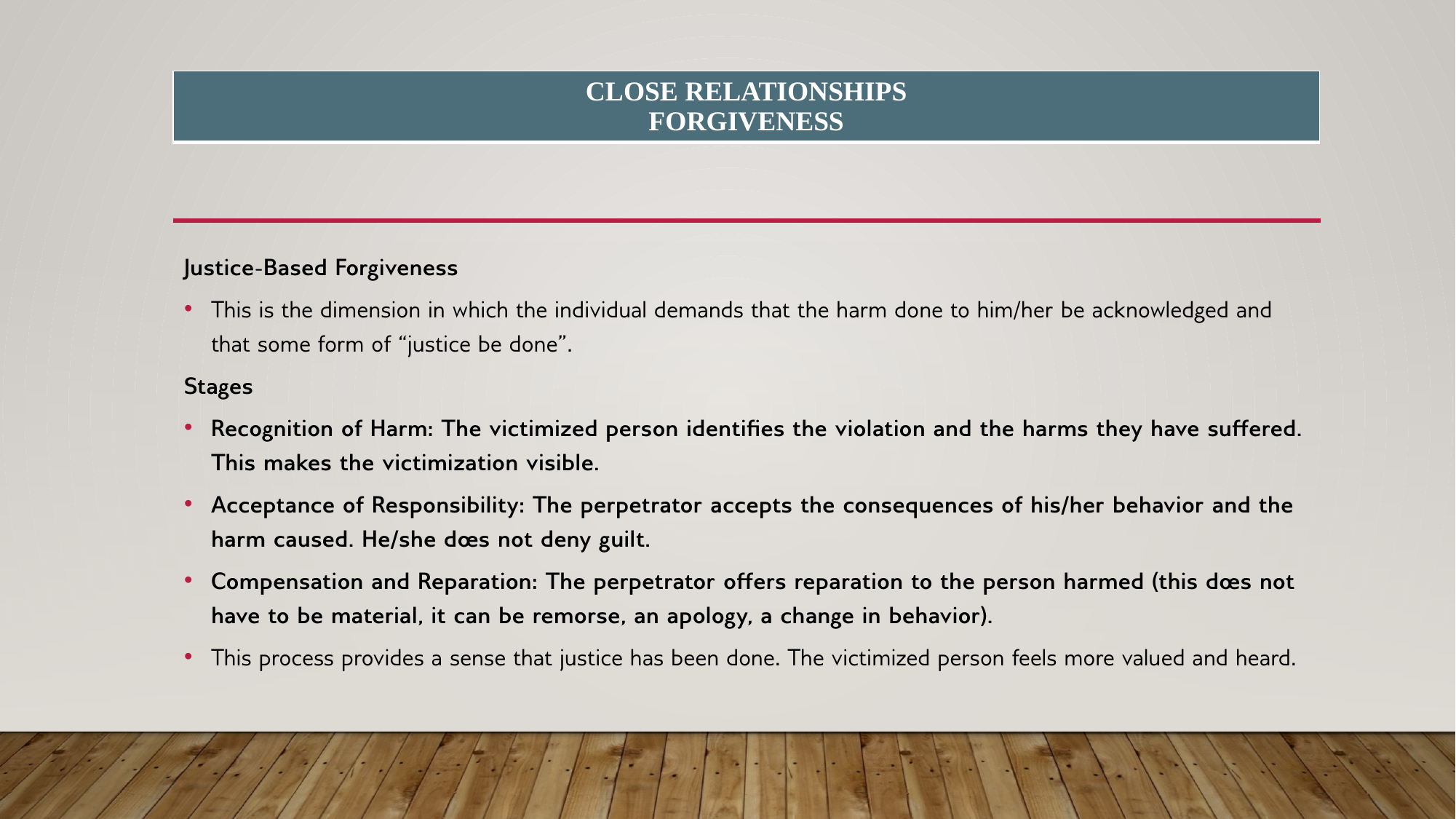

| CLOSE RELATIONSHIPS FORGIVENESS |
| --- |
#
Justice-Based Forgiveness
This is the dimension in which the individual demands that the harm done to him/her be acknowledged and that some form of “justice be done”.
Stages
Recognition of Harm: The victimized person identifies the violation and the harms they have suffered. This makes the victimization visible.
Acceptance of Responsibility: The perpetrator accepts the consequences of his/her behavior and the harm caused. He/she does not deny guilt.
Compensation and Reparation: The perpetrator offers reparation to the person harmed (this does not have to be material, it can be remorse, an apology, a change in behavior).
This process provides a sense that justice has been done. The victimized person feels more valued and heard.